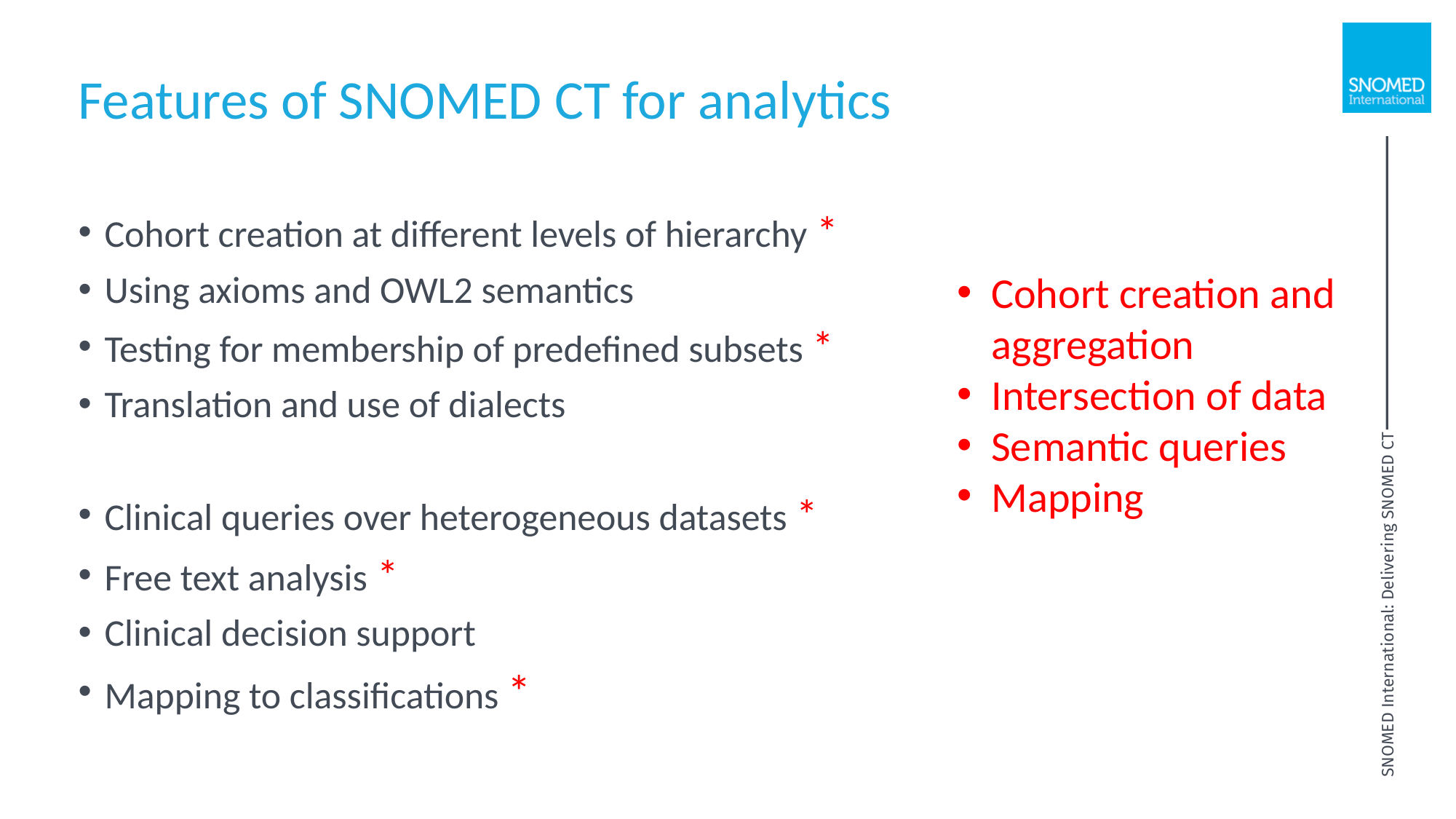

# Features of SNOMED CT for analytics
Cohort creation at different levels of hierarchy *
Using axioms and OWL2 semantics
Testing for membership of predefined subsets *
Translation and use of dialects

Clinical queries over heterogeneous datasets *
Free text analysis *
Clinical decision support
Mapping to classifications *

Cohort creation and aggregation
Intersection of data
Semantic queries
Mapping